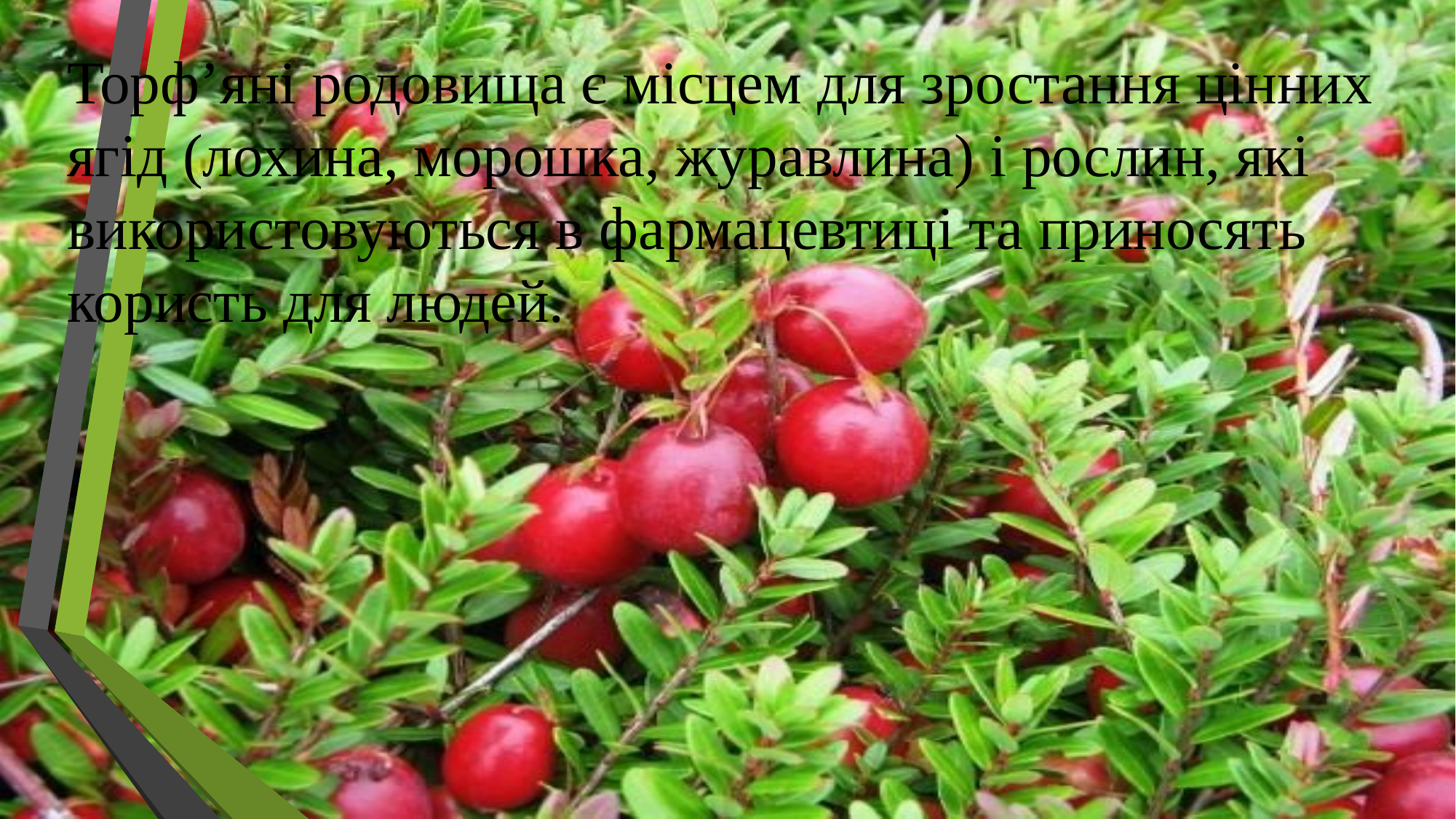

Торф’яні родовища є місцем для зростання цінних ягід (лохина, морошка, журавлина) і рослин, які використовуються в фармацевтиці та приносять користь для людей.